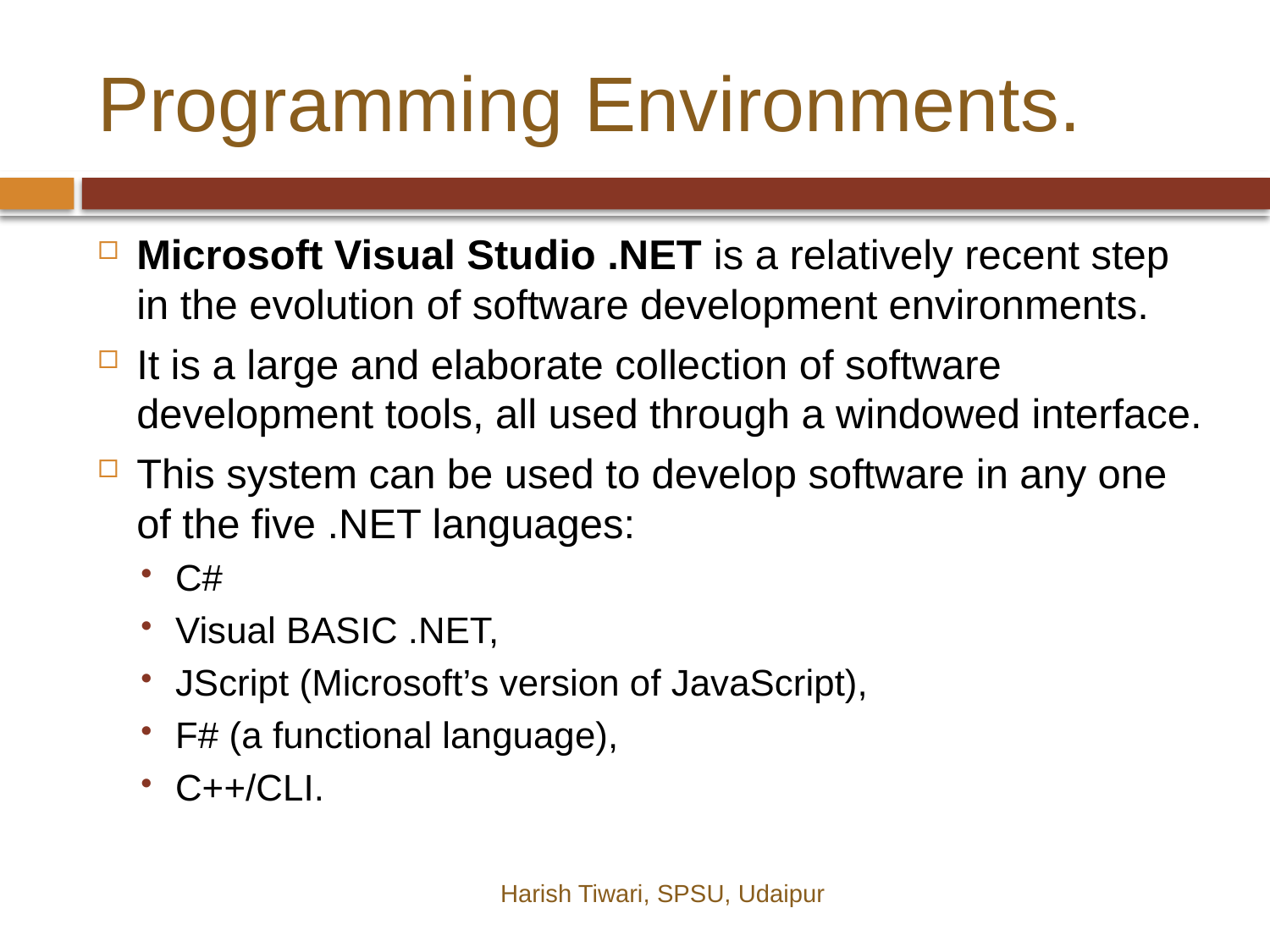

# Programming Environments.
Microsoft Visual Studio .NET is a relatively recent step in the evolution of software development environments.
It is a large and elaborate collection of software development tools, all used through a windowed interface.
This system can be used to develop software in any one of the five .NET languages:
C#
Visual BASIC .NET,
JScript (Microsoft’s version of JavaScript),
F# (a functional language),
C++/CLI.
Harish Tiwari, SPSU, Udaipur